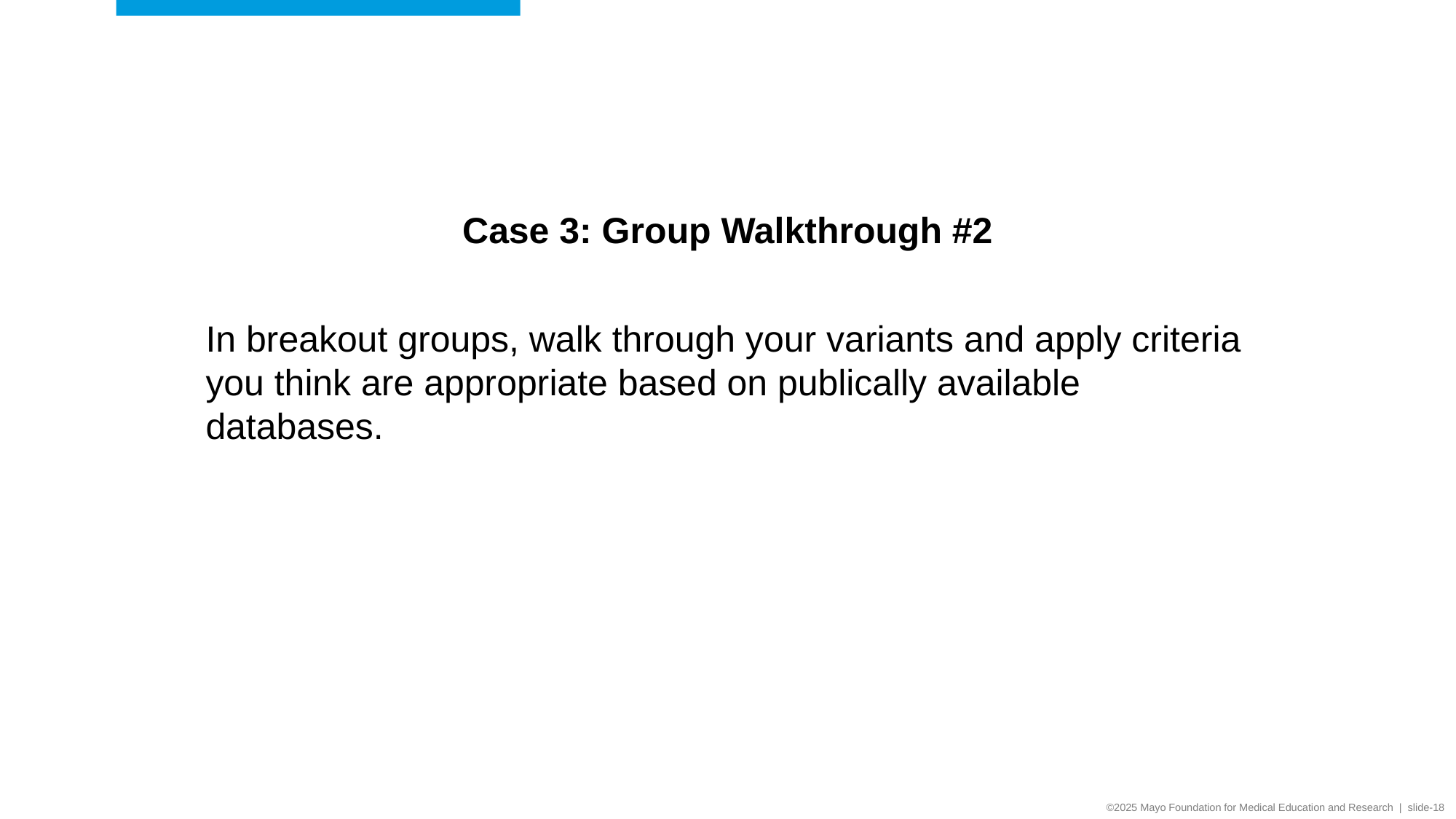

Case 3: Group Walkthrough #2
In breakout groups, walk through your variants and apply criteria you think are appropriate based on publically available databases.